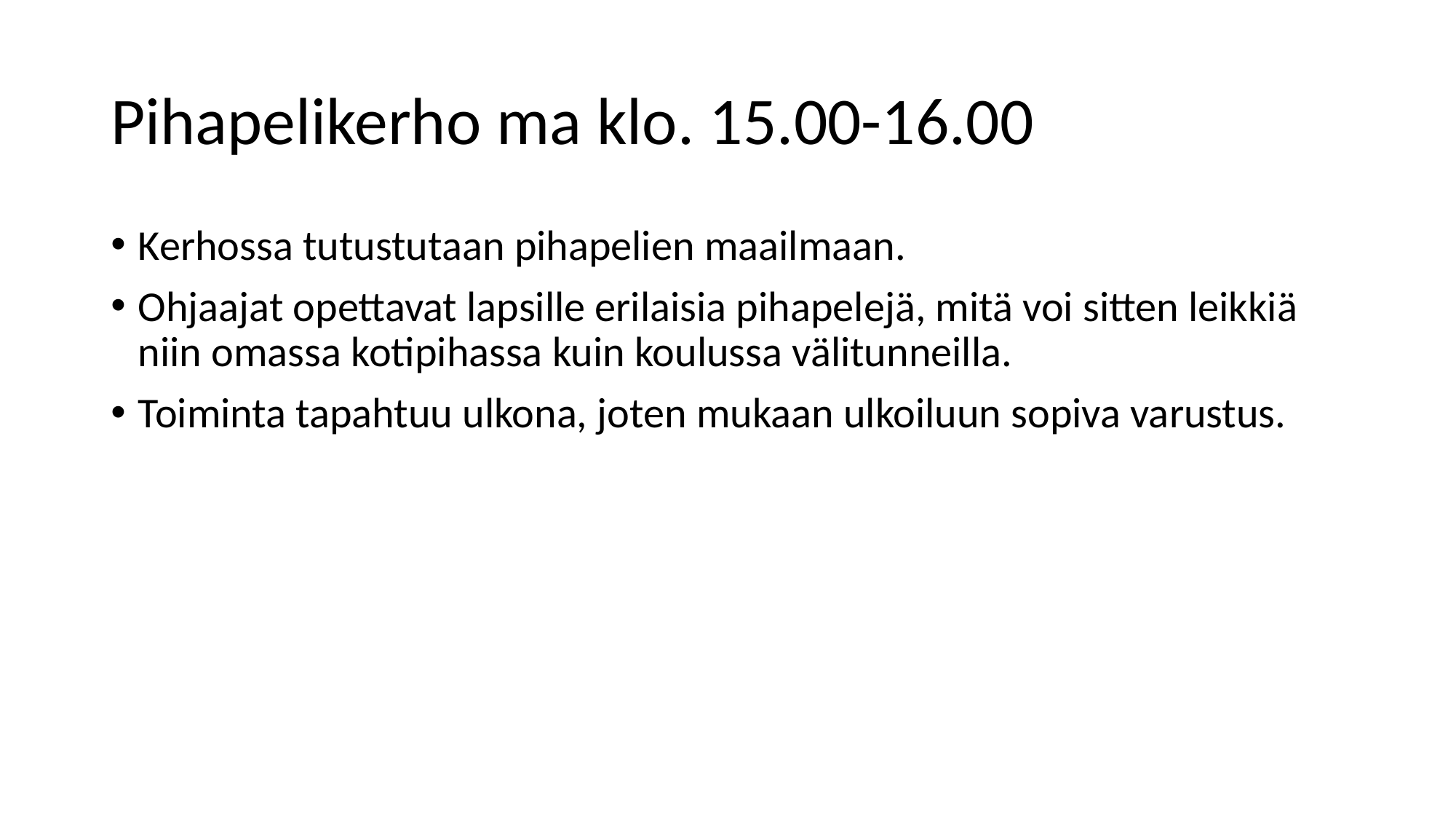

# Pihapelikerho ma klo. 15.00-16.00
Kerhossa tutustutaan pihapelien maailmaan.
Ohjaajat opettavat lapsille erilaisia pihapelejä, mitä voi sitten leikkiä niin omassa kotipihassa kuin koulussa välitunneilla.
Toiminta tapahtuu ulkona, joten mukaan ulkoiluun sopiva varustus.